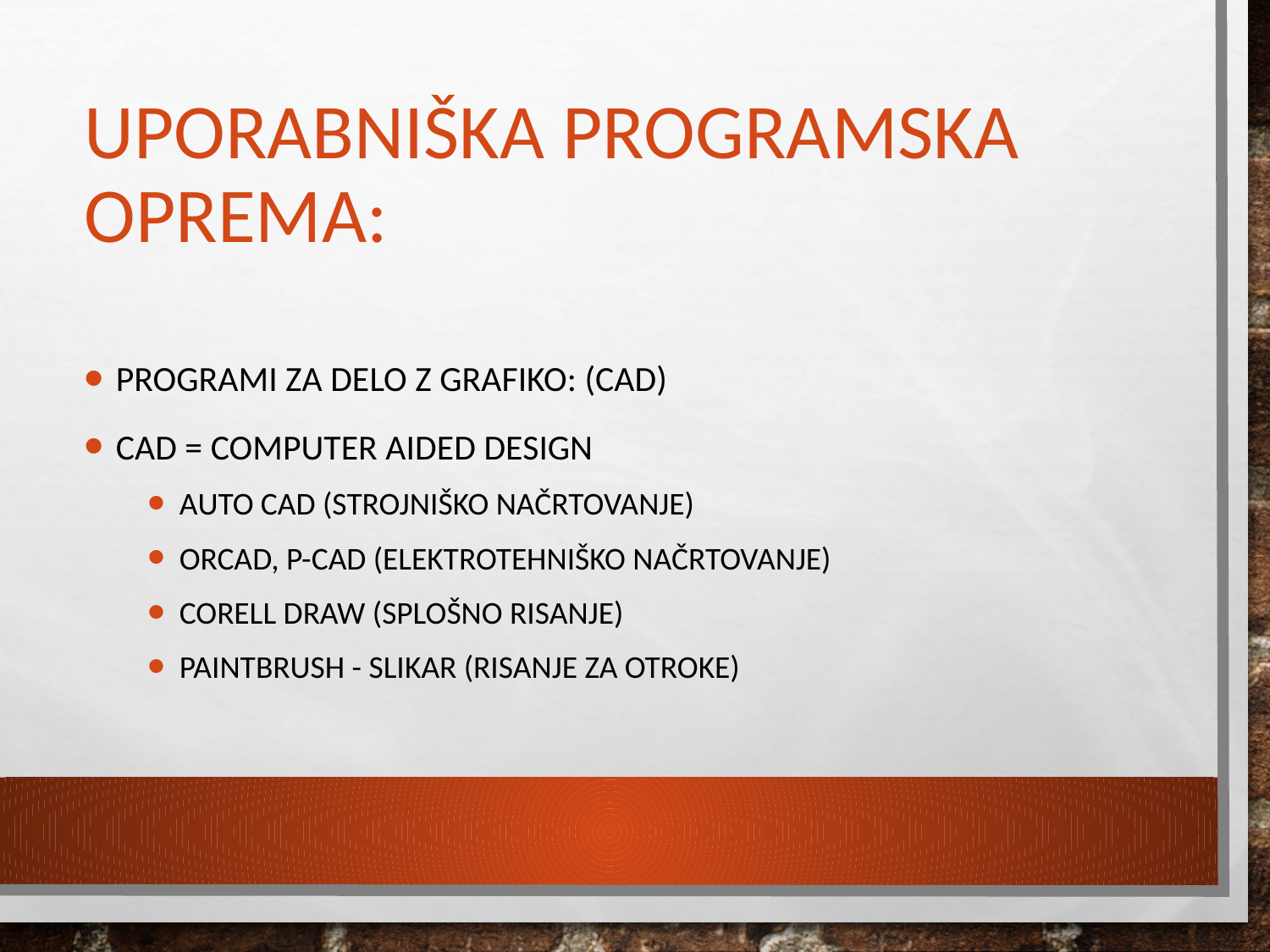

# Uporabniška programska oprema:
Programi za delo z grafiko: (CAD)
CAD = Computer Aided Design
Auto CAD (strojniško načrtovanje)
OrCAD, P-CAD (elektrotehniško načrtovanje)
Corell Draw (splošno risanje)
PaintBrush - Slikar (risanje za otroke)